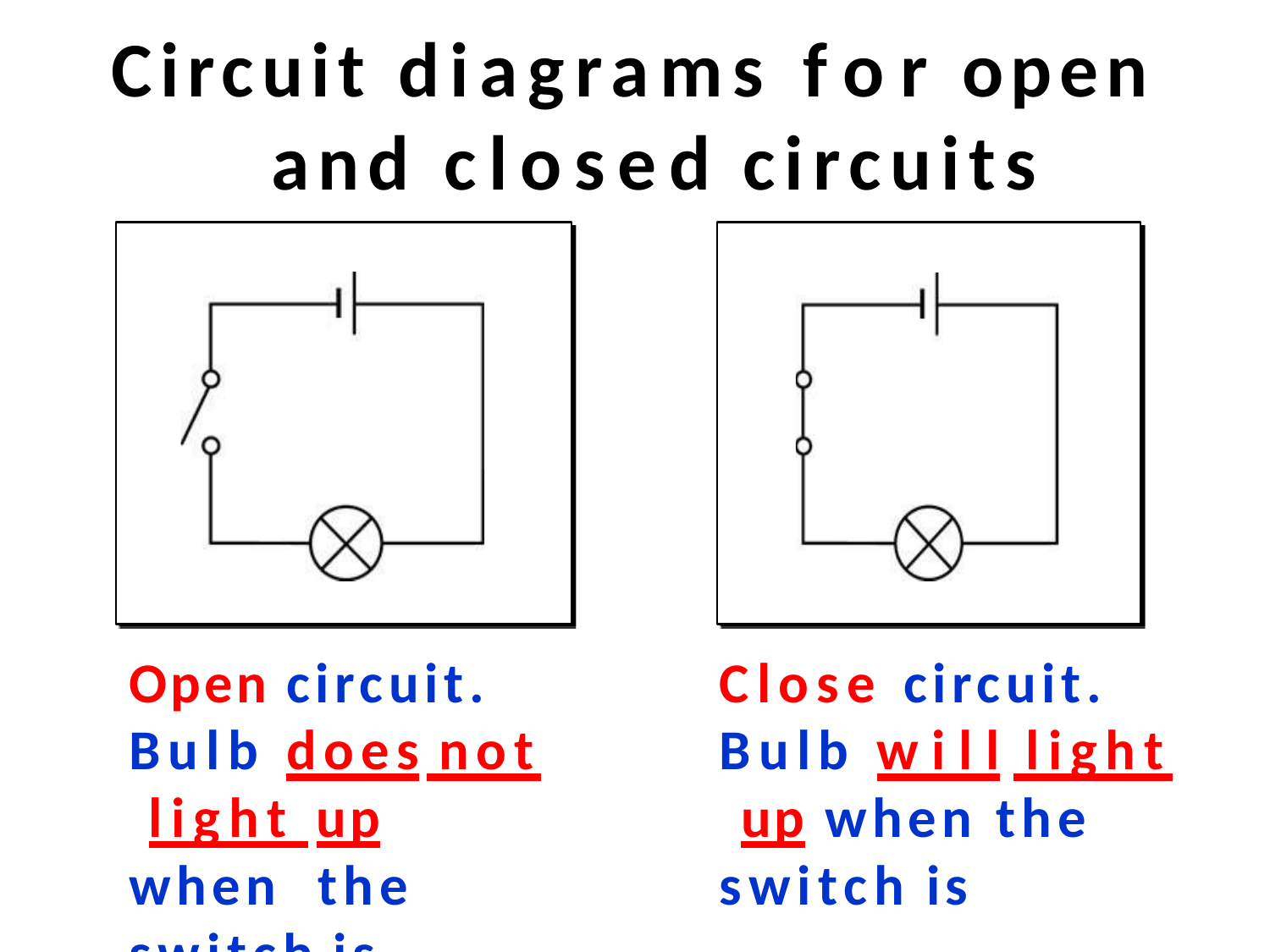

# Circuit diagrams for open  and closed circuits

Open circuit.  Bulb does not  light up when  the switch is
Close circuit.  Bulb will light  up when the  switch is